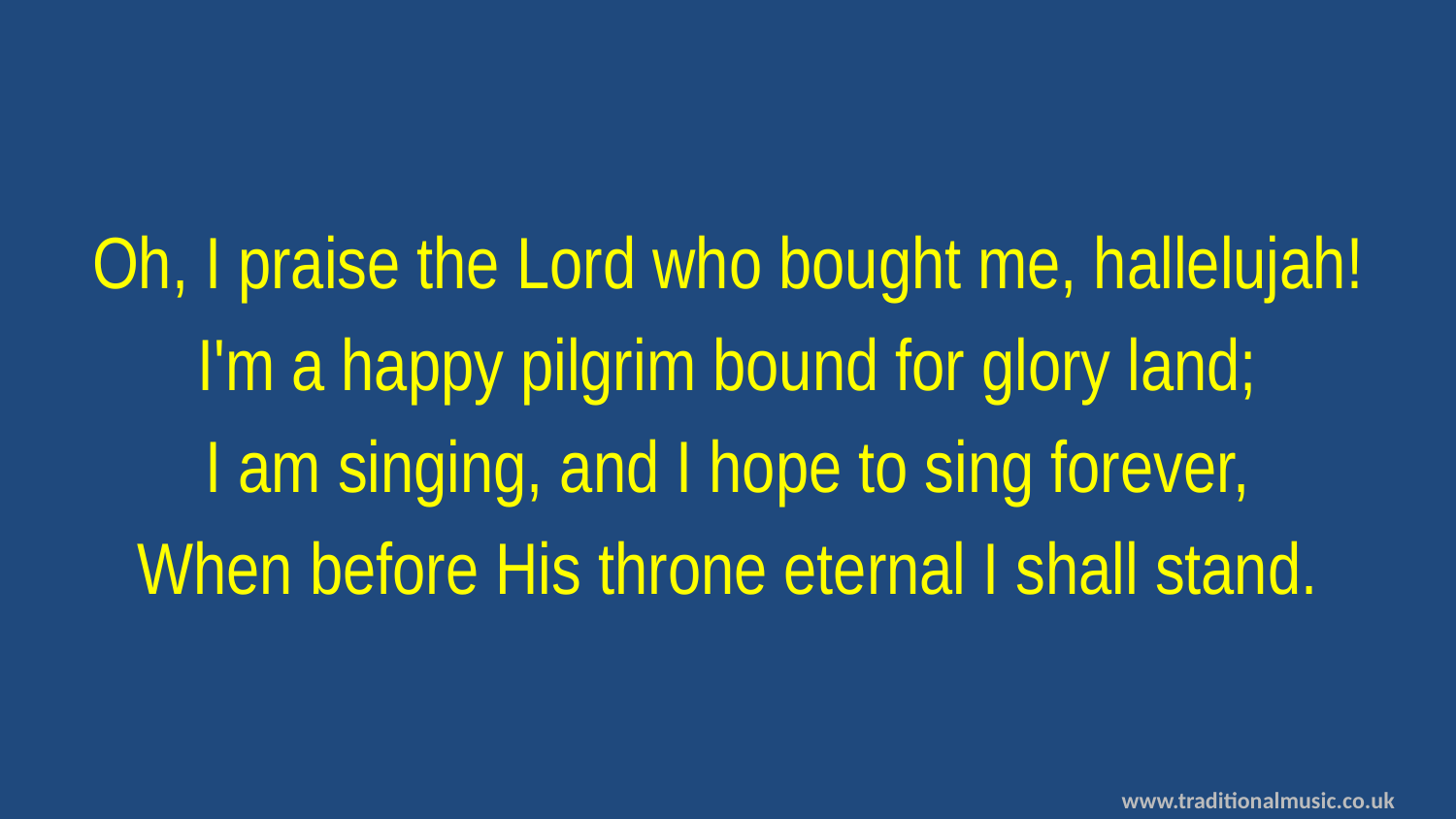

Oh, I praise the Lord who bought me, hallelujah!
I'm a happy pilgrim bound for glory land;
I am singing, and I hope to sing forever,
When before His throne eternal I shall stand.